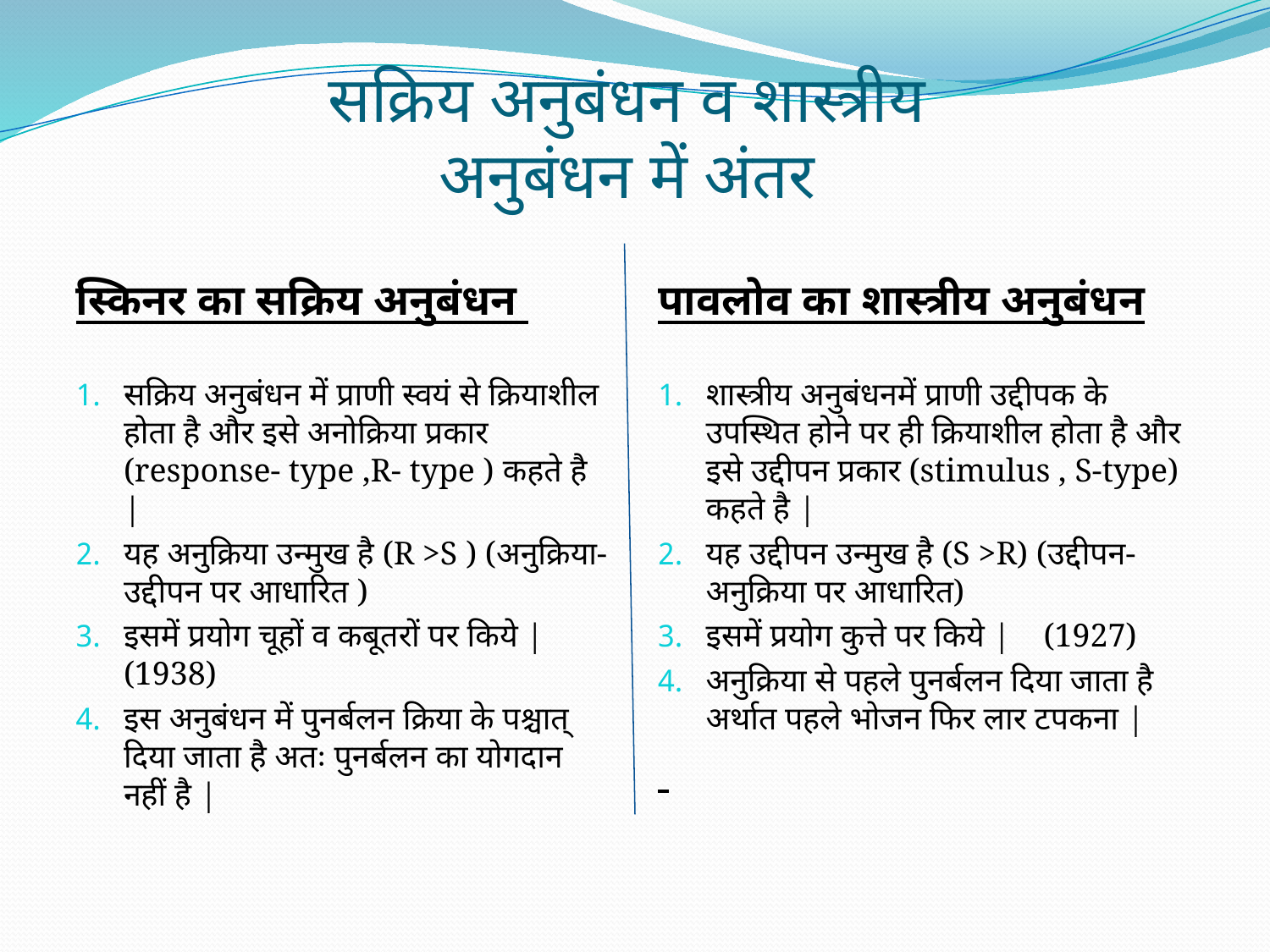

# सक्रिय अनुबंधन व शास्त्रीय अनुबंधन में अंतर
स्किनर का सक्रिय अनुबंधन

सक्रिय अनुबंधन में प्राणी स्वयं से क्रियाशील होता है और इसे अनोक्रिया प्रकार (response- type ,R- type ) कहते है |
यह अनुक्रिया उन्मुख है (R >S ) (अनुक्रिया- उद्दीपन पर आधारित )
इसमें प्रयोग चूहों व कबूतरों पर किये | (1938)
इस अनुबंधन में पुनर्बलन क्रिया के पश्चात् दिया जाता है अतः पुनर्बलन का योगदान नहीं है |
पावलोव का शास्त्रीय अनुबंधन

शास्त्रीय अनुबंधनमें प्राणी उद्दीपक के उपस्थित होने पर ही क्रियाशील होता है और इसे उद्दीपन प्रकार (stimulus , S-type) कहते है |
यह उद्दीपन उन्मुख है (S >R) (उद्दीपन- अनुक्रिया पर आधारित)
इसमें प्रयोग कुत्ते पर किये |    (1927)
अनुक्रिया से पहले पुनर्बलन दिया जाता है अर्थात पहले भोजन फिर लार टपकना |